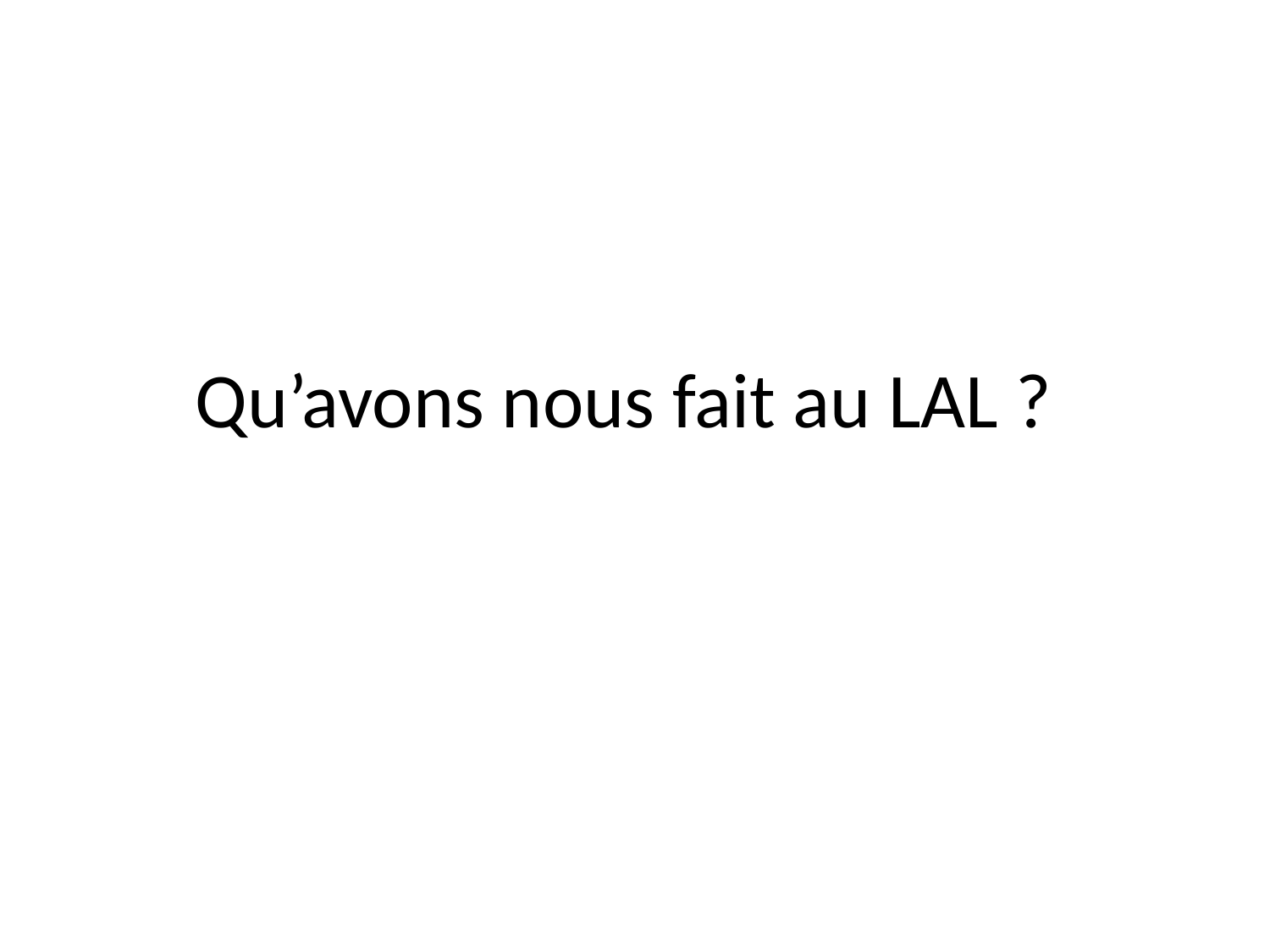

# Qu’avons nous fait au LAL ?